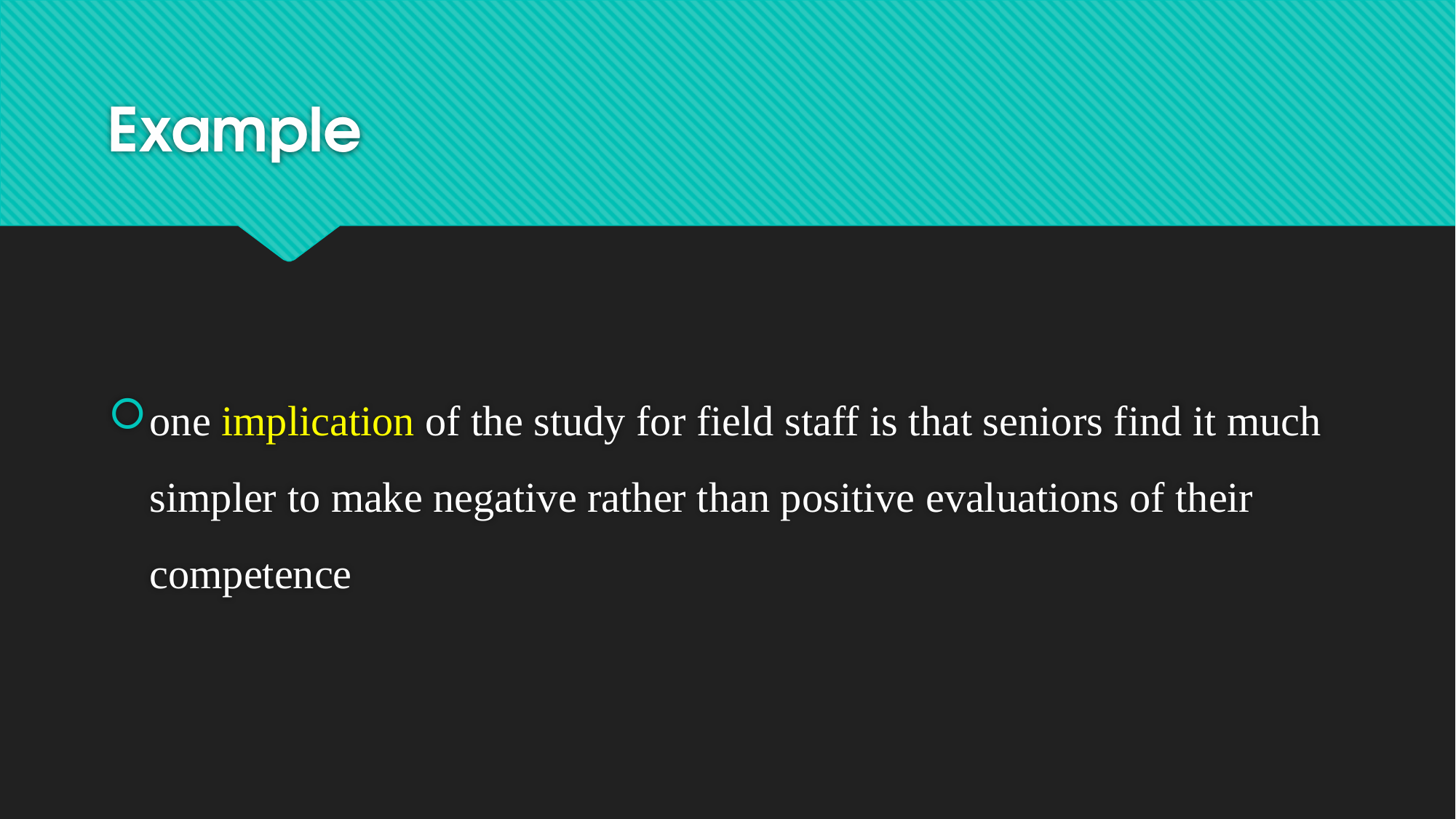

# Example
one implication of the study for field staff is that seniors find it much simpler to make negative rather than positive evaluations of their competence